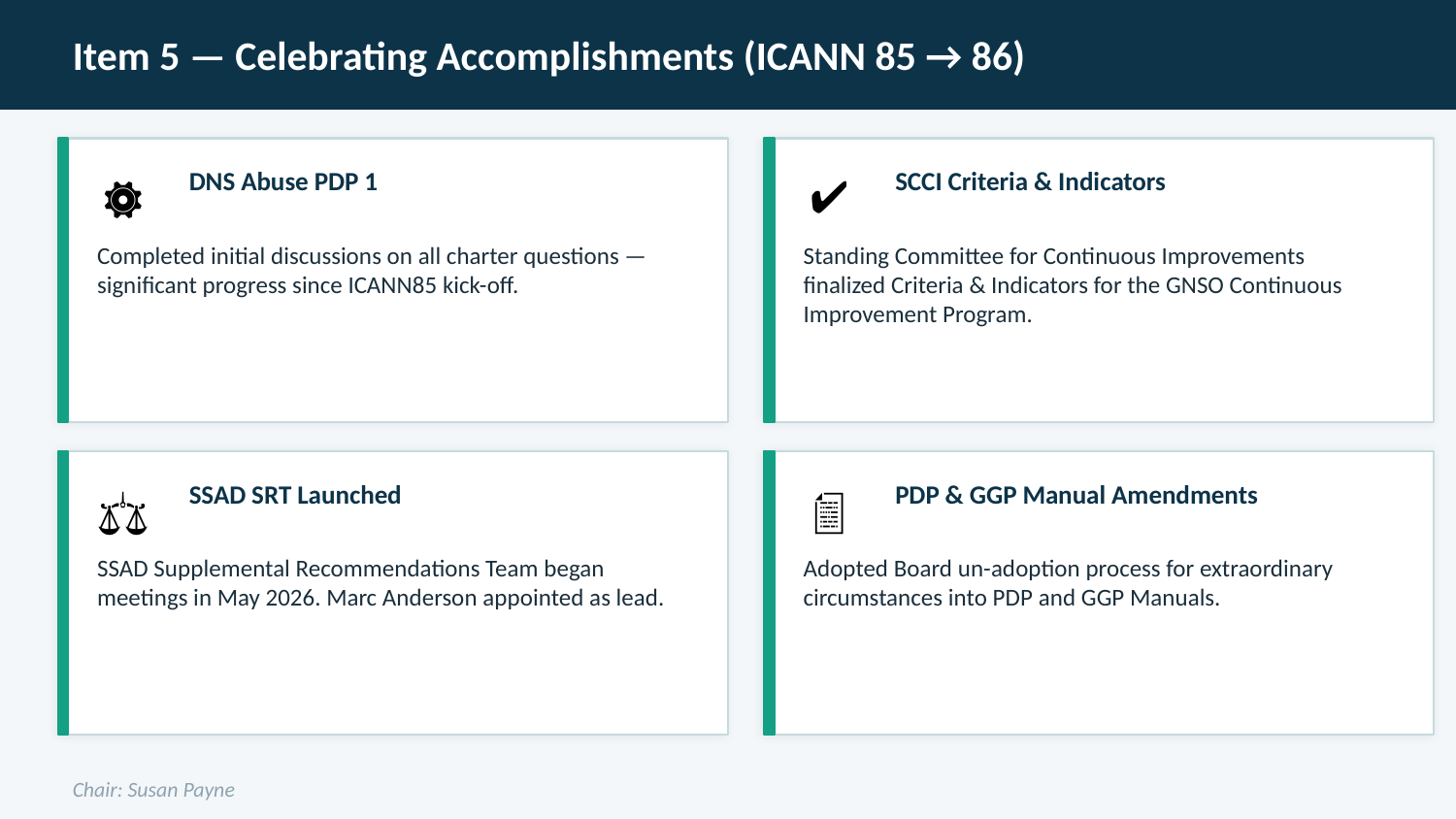

Item 5 — Celebrating Accomplishments (ICANN 85 → 86)

DNS Abuse PDP 1
SCCI Criteria & Indicators
⚙
✔
Completed initial discussions on all charter questions — significant progress since ICANN85 kick-off.
Standing Committee for Continuous Improvements finalized Criteria & Indicators for the GNSO Continuous Improvement Program.

SSAD SRT Launched
PDP & GGP Manual Amendments
⚖
📄
SSAD Supplemental Recommendations Team began meetings in May 2026. Marc Anderson appointed as lead.
Adopted Board un-adoption process for extraordinary circumstances into PDP and GGP Manuals.
Chair: Susan Payne